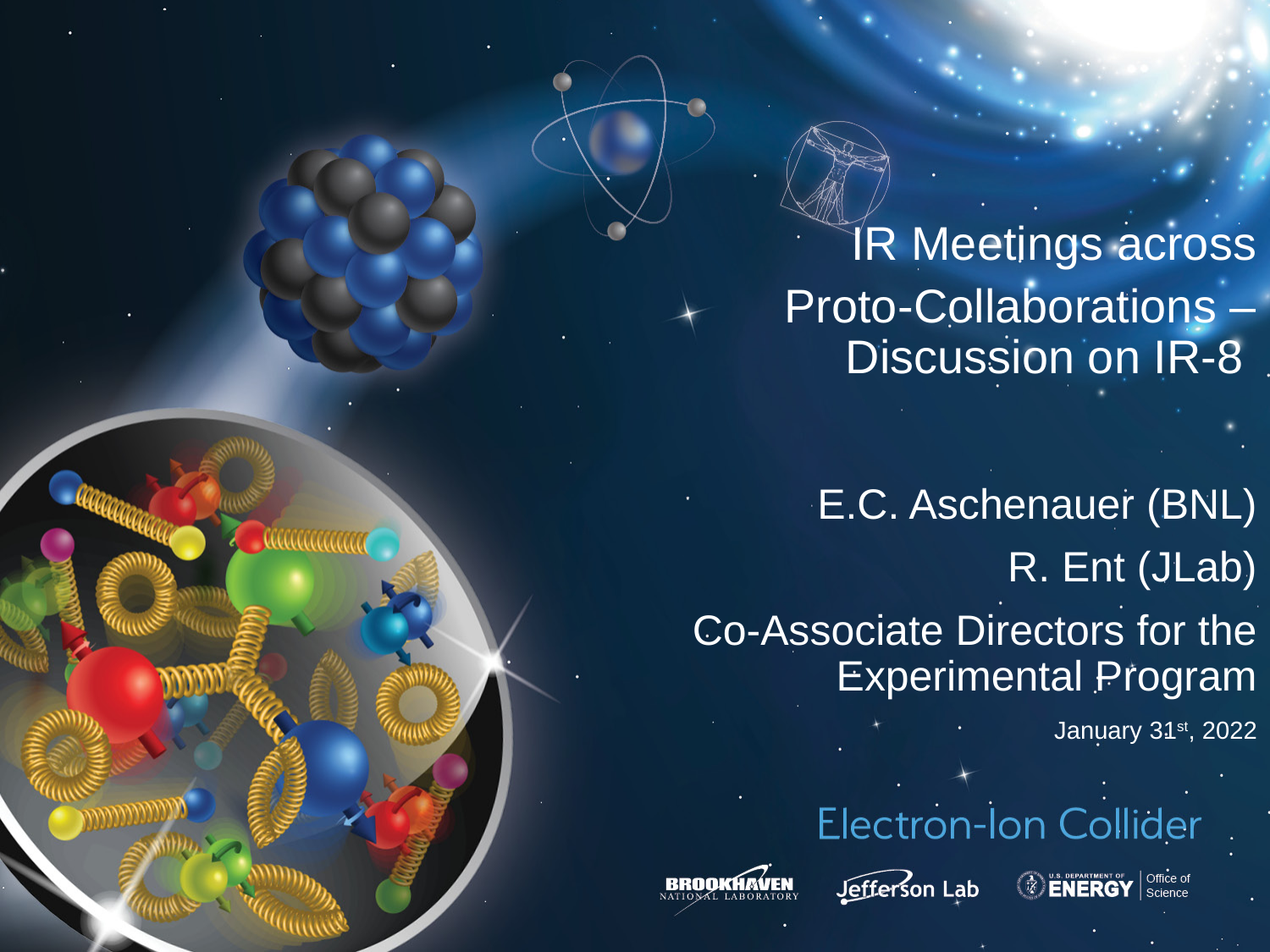

# IR Meetings across Proto-Collaborations – Discussion on IR-8
E.C. Aschenauer (BNL)
R. Ent (JLab)
Co-Associate Directors for the Experimental Program
January 31st, 2022